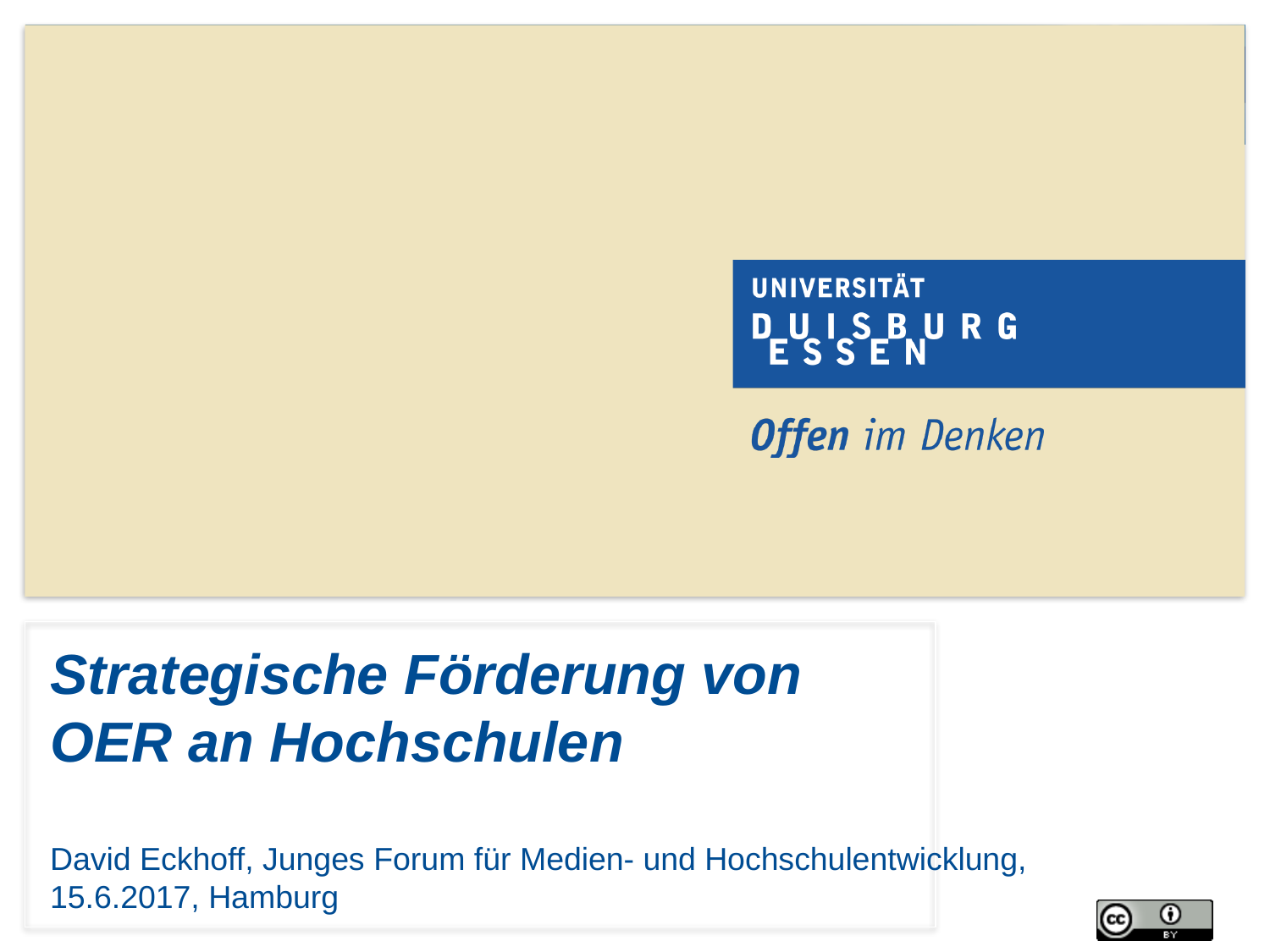

Strategische Förderung von OER an Hochschulen
David Eckhoff, Junges Forum für Medien- und Hochschulentwicklung, 15.6.2017, Hamburg